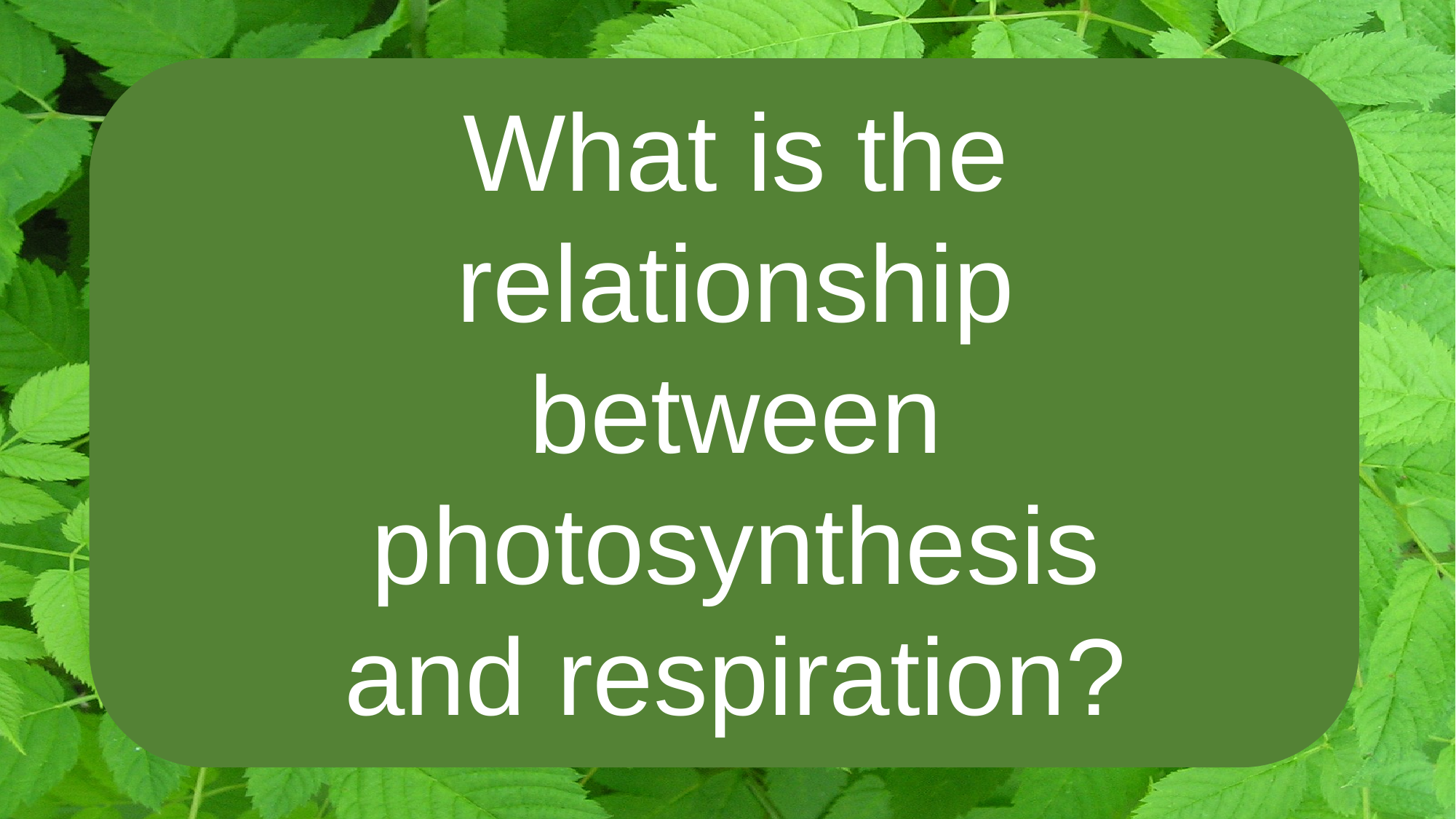

What is the relationship
between photosynthesis
and respiration?